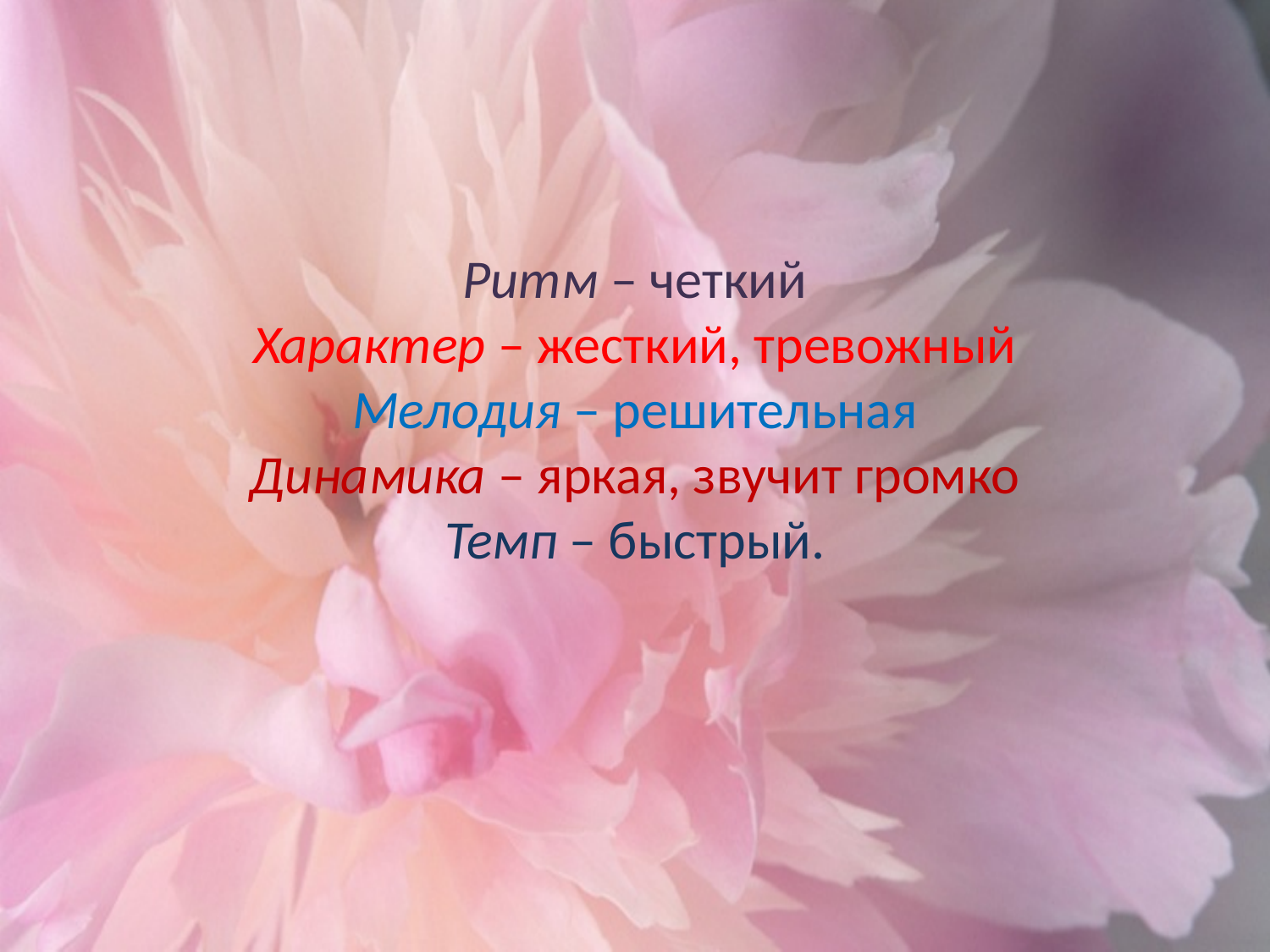

# Ритм – четкий Характер – жесткий, тревожный Мелодия – решительная Динамика – яркая, звучит громко Темп – быстрый.